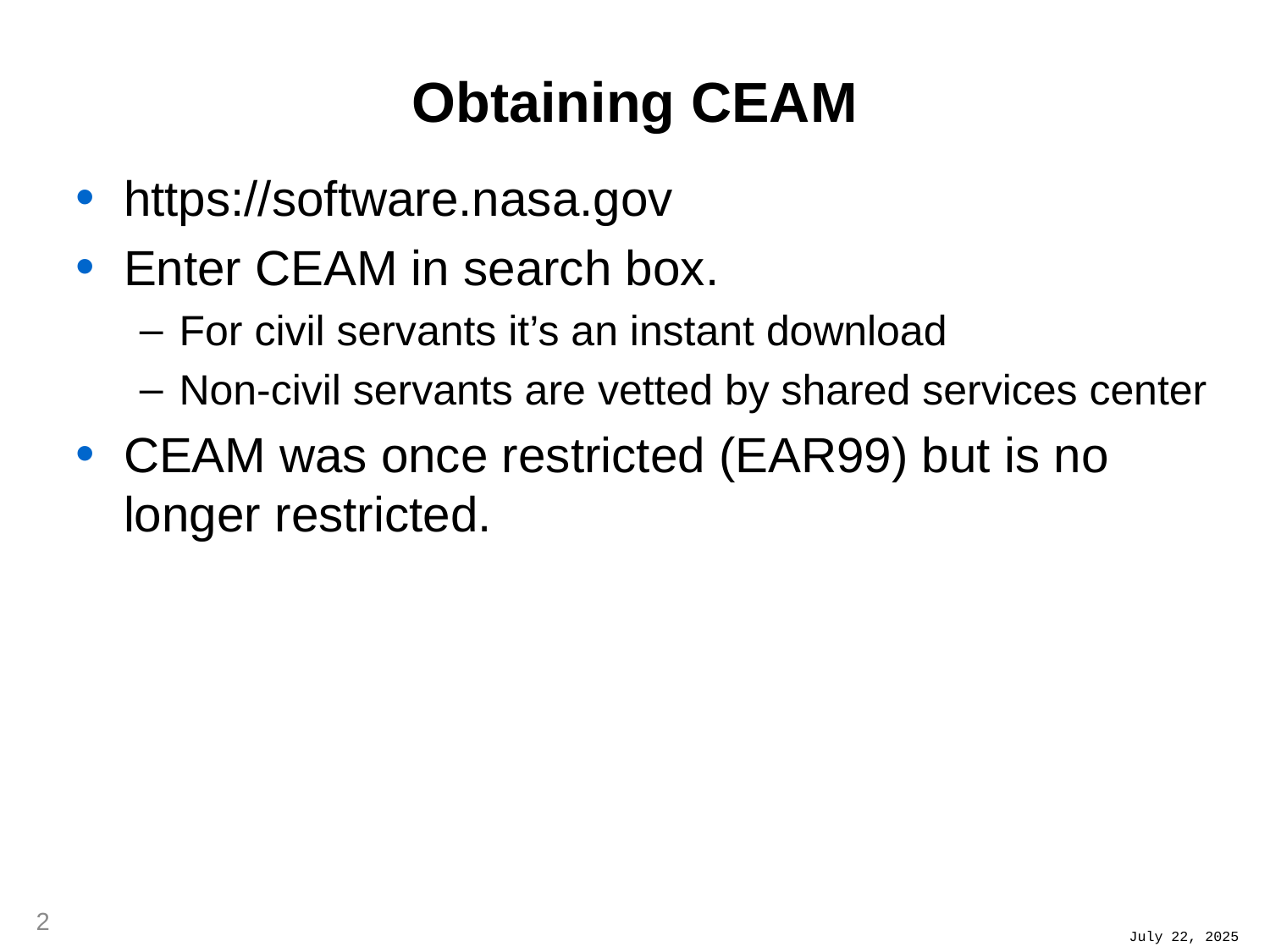

# Obtaining CEAM
https://software.nasa.gov
Enter CEAM in search box.
For civil servants it’s an instant download
Non-civil servants are vetted by shared services center
CEAM was once restricted (EAR99) but is no longer restricted.

2